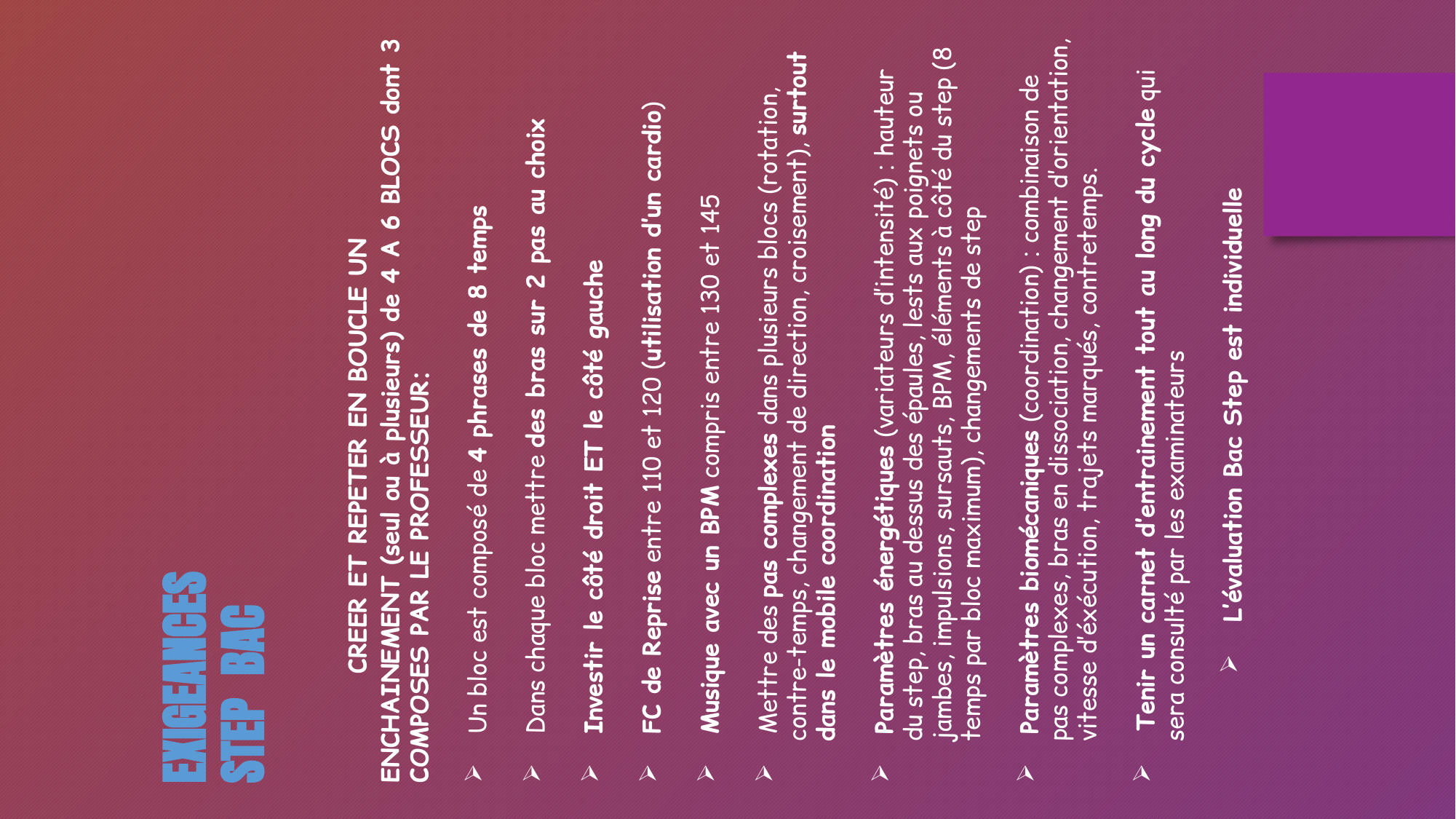

EXIGEANCES
STEP  BAC

	CREER ET REPETER EN BOUCLE UN ENCHAINEMENT (seul ou à plusieurs) de 4 A 6 BLOCS dont 3 COMPOSES PAR LE PROFESSEUR:

 Un bloc est composé de 4 phrases de 8 temps

 Dans chaque bloc mettre des bras sur 2 pas au choix

 Investir le côté droit ET le côté gauche

 FC de Reprise entre 110 et 120 (utilisation d’un cardio)

 Musique avec un BPM compris entre 130 et 145

 Mettre des pas complexes dans plusieurs blocs (rotation, contre-temps, changement de direction, croisement), surtout dans le mobile coordination

 Paramètres énergétiques (variateurs d’intensité) : hauteur du step, bras au dessus des épaules, lests aux poignets ou jambes, impulsions, sursauts, BPM, éléments à côté du step (8 temps par bloc maximum), changements de step

 Paramètres biomécaniques (coordination) : combinaison de pas complexes, bras en dissociation, changement d’orientation, vitesse d’éxécution, trajets marqués, contretemps.

 Tenir un carnet d’entrainement tout au long du cycle qui sera consulté par les examinateurs

 L’évaluation Bac Step est individuelle